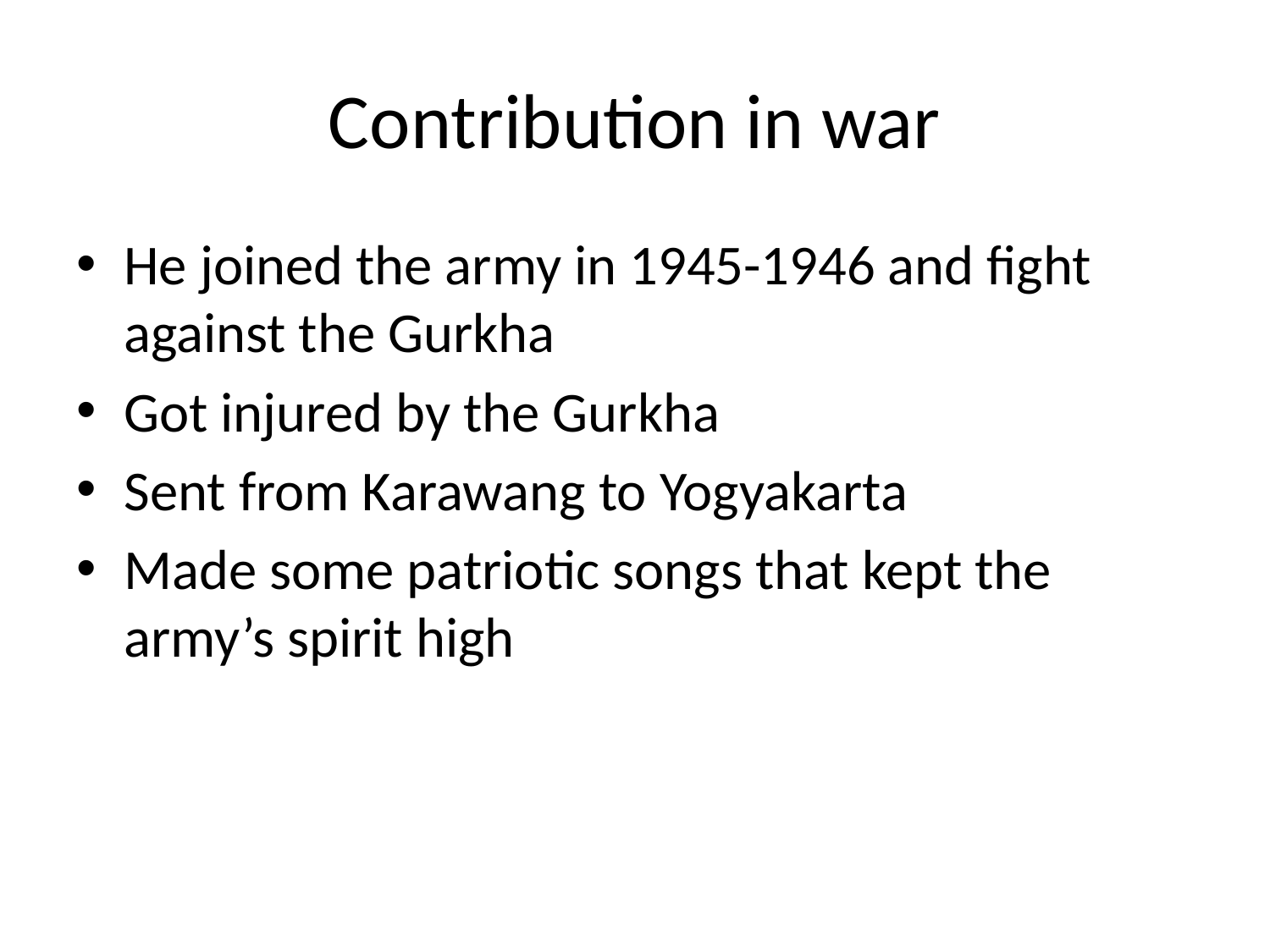

# Contribution in war
He joined the army in 1945-1946 and fight against the Gurkha
Got injured by the Gurkha
Sent from Karawang to Yogyakarta
Made some patriotic songs that kept the army’s spirit high